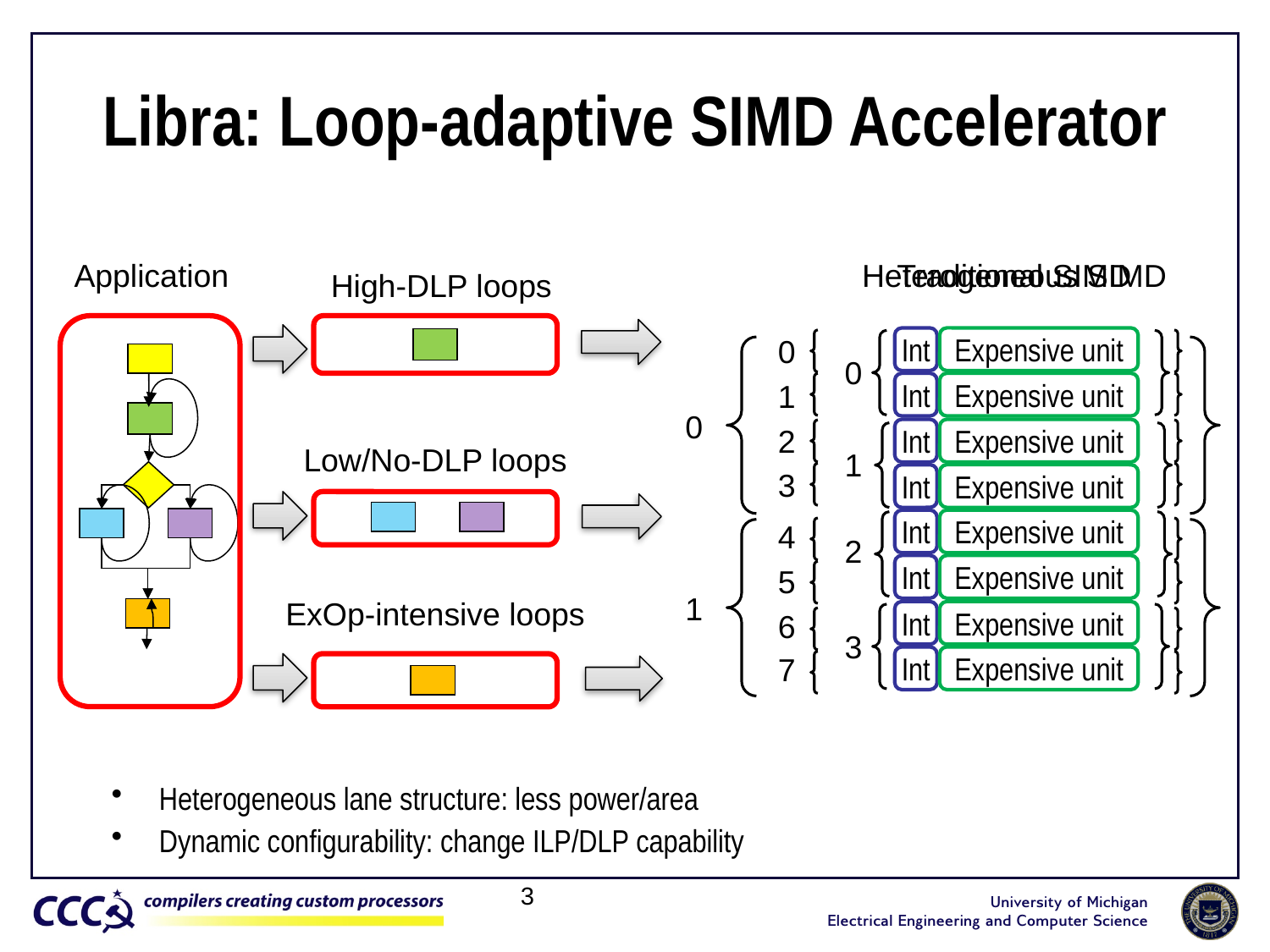

# Libra: Loop-adaptive SIMD Accelerator
Application
Heterogeneous SIMD
Traditional SIMD
High-DLP loops

0

1

2

3

4

5

6

7

Int
Expensive unit

0

1

2

3

0

1

Int
Expensive unit

Int
Expensive unit
Low/No-DLP loops

Int
Expensive unit

Int
Expensive unit
Int
Expensive unit
ExOp-intensive loops

Int
Expensive unit

Int
Expensive unit

Heterogeneous lane structure: less power/area
Dynamic configurability: change ILP/DLP capability
3